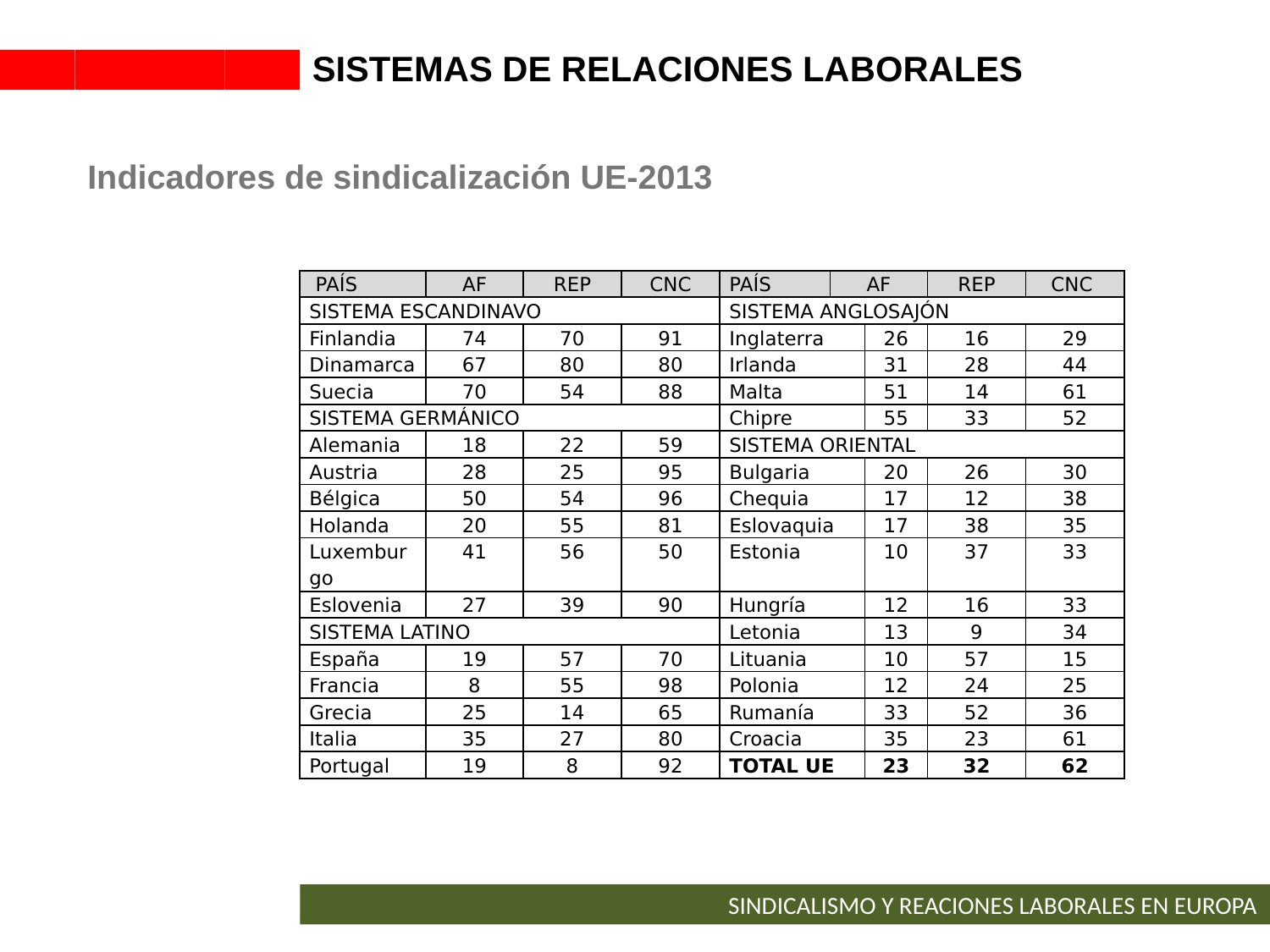

SISTEMAS DE RELACIONES LABORALES

Indicadores de sindicalización UE-2013

| PAÍS | AF | REP | CNC | PAÍS | AF |  | REP | CNC |
| --- | --- | --- | --- | --- | --- | --- | --- | --- |
| SISTEMA ESCANDINAVO |  |  |  | SISTEMA ANGLOSAJÓN |  |  |  |  |
| Finlandia | 74 | 70 | 91 | Inglaterra |  | 26 | 16 | 29 |
| Dinamarca | 67 | 80 | 80 | Irlanda |  | 31 | 28 | 44 |
| Suecia | 70 | 54 | 88 | Malta |  | 51 | 14 | 61 |
| SISTEMA GERMÁNICO |  |  |  | Chipre |  | 55 | 33 | 52 |
| Alemania | 18 | 22 | 59 | SISTEMA ORIENTAL |  |  |  |  |
| Austria | 28 | 25 | 95 | Bulgaria |  | 20 | 26 | 30 |
| Bélgica | 50 | 54 | 96 | Chequia |  | 17 | 12 | 38 |
| Holanda | 20 | 55 | 81 | Eslovaquia |  | 17 | 38 | 35 |
| Luxemburgo | 41 | 56 | 50 | Estonia |  | 10 | 37 | 33 |
| Eslovenia | 27 | 39 | 90 | Hungría |  | 12 | 16 | 33 |
| SISTEMA LATINO |  |  |  | Letonia |  | 13 | 9 | 34 |
| España | 19 | 57 | 70 | Lituania |  | 10 | 57 | 15 |
| Francia | 8 | 55 | 98 | Polonia |  | 12 | 24 | 25 |
| Grecia | 25 | 14 | 65 | Rumanía |  | 33 | 52 | 36 |
| Italia | 35 | 27 | 80 | Croacia |  | 35 | 23 | 61 |
| Portugal | 19 | 8 | 92 | TOTAL UE |  | 23 | 32 | 62 |
SINDICALISMO Y REACIONES LABORALES EN EUROPA